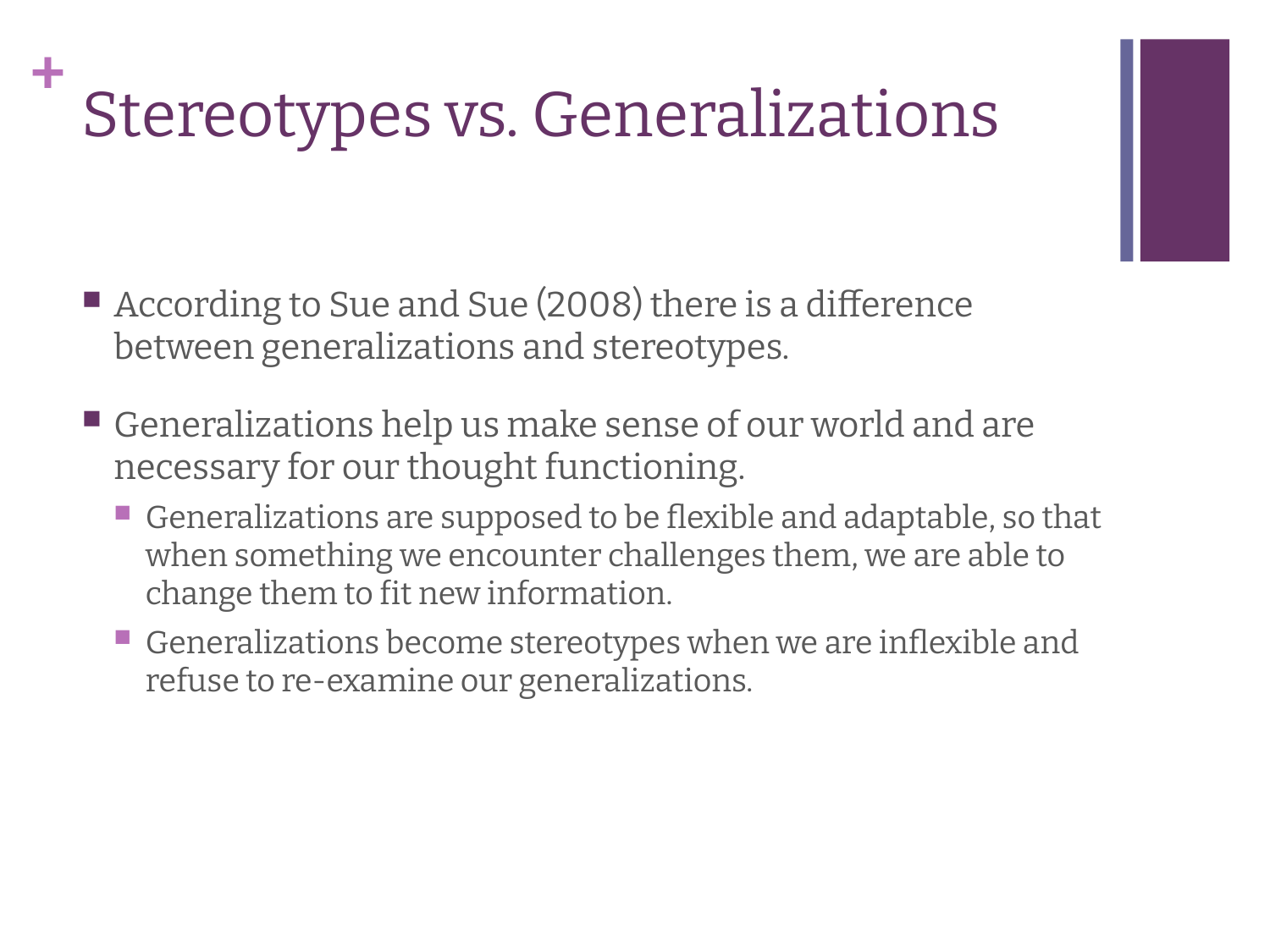

# Stereotypes vs. Generalizations
According to Sue and Sue (2008) there is a difference between generalizations and stereotypes.
Generalizations help us make sense of our world and are necessary for our thought functioning.
Generalizations are supposed to be flexible and adaptable, so that when something we encounter challenges them, we are able to change them to fit new information.
Generalizations become stereotypes when we are inflexible and refuse to re-examine our generalizations.